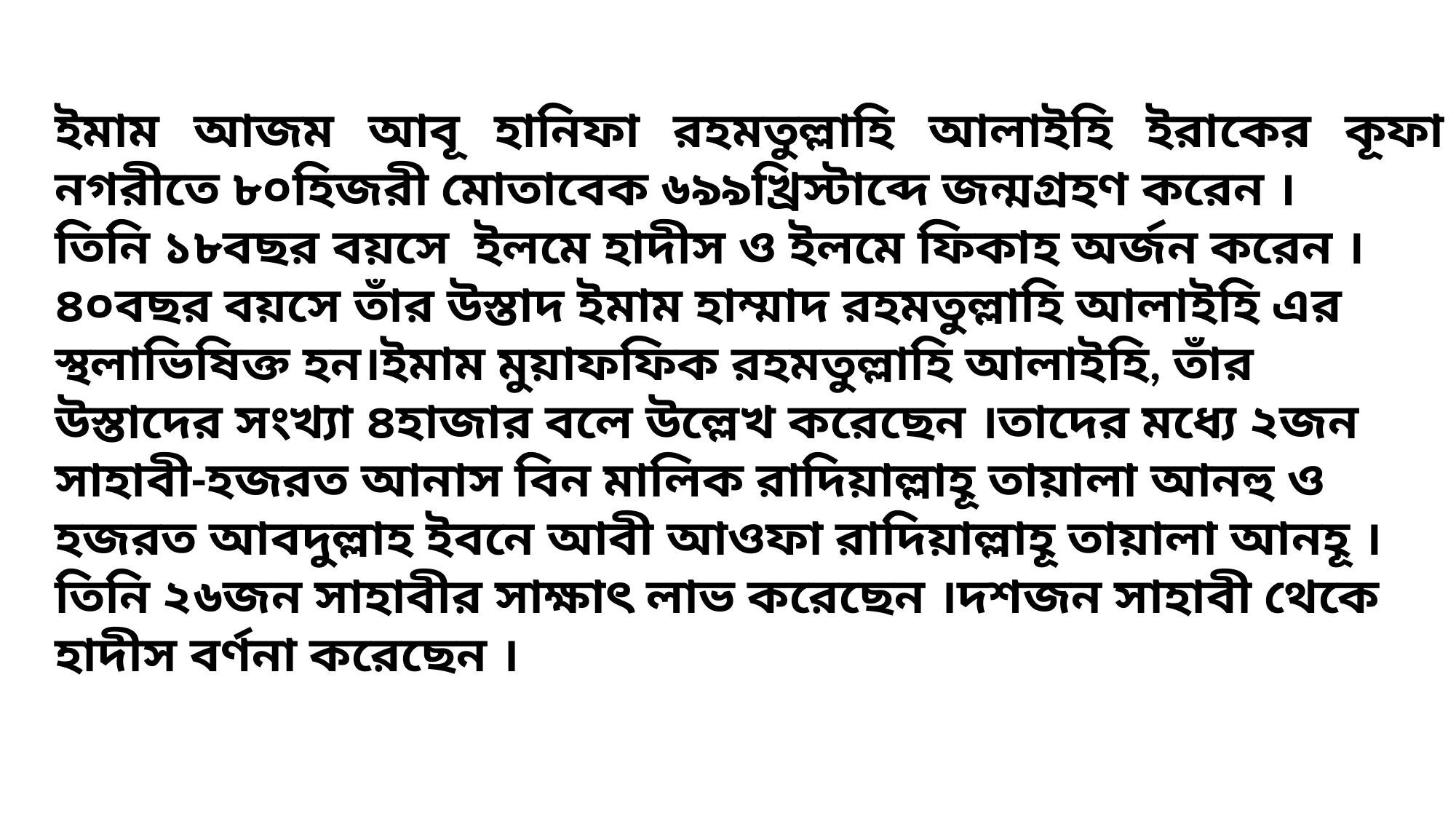

ইমাম আজম আবূ হানিফা রহমতুল্লাহি আলাইহি ইরাকের কূফা নগরীতে ৮০হিজরী মোতাবেক ৬৯৯খ্রিস্টাব্দে জন্মগ্রহণ করেন ।
তিনি ১৮বছর বয়সে  ইলমে হাদীস ও ইলমে ফিকাহ অর্জন করেন ।৪০বছর বয়সে তাঁর উস্তাদ ইমাম হাম্মাদ রহমতুল্লাহি আলাইহি এর  স্থলাভিষিক্ত হন।ইমাম মুয়াফফিক রহমতুল্লাহি আলাইহি, তাঁর  উস্তাদের সংখ্যা ৪হাজার বলে উল্লেখ করেছেন ।তাদের মধ্যে ২জন সাহাবী-হজরত আনাস বিন মালিক রাদিয়াল্লাহূ তায়ালা আনহু ও হজরত আবদুল্লাহ ইবনে আবী আওফা রাদিয়াল্লাহূ তায়ালা আনহূ ।তিনি ২৬জন সাহাবীর সাক্ষাৎ লাভ করেছেন ।দশজন সাহাবী থেকে হাদীস বর্ণনা করেছেন ।